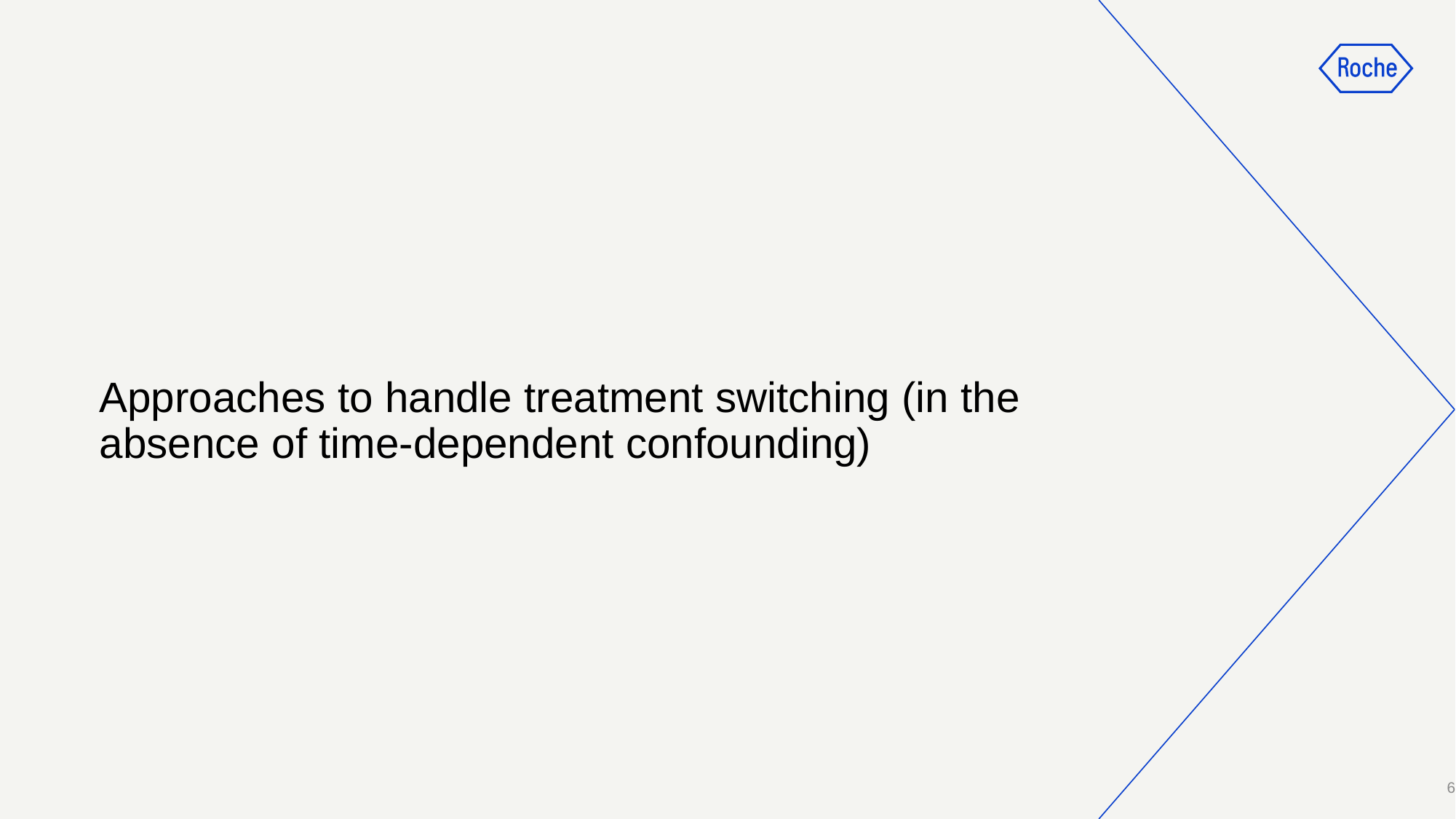

# Approaches to handle treatment switching (in the absence of time-dependent confounding)
6